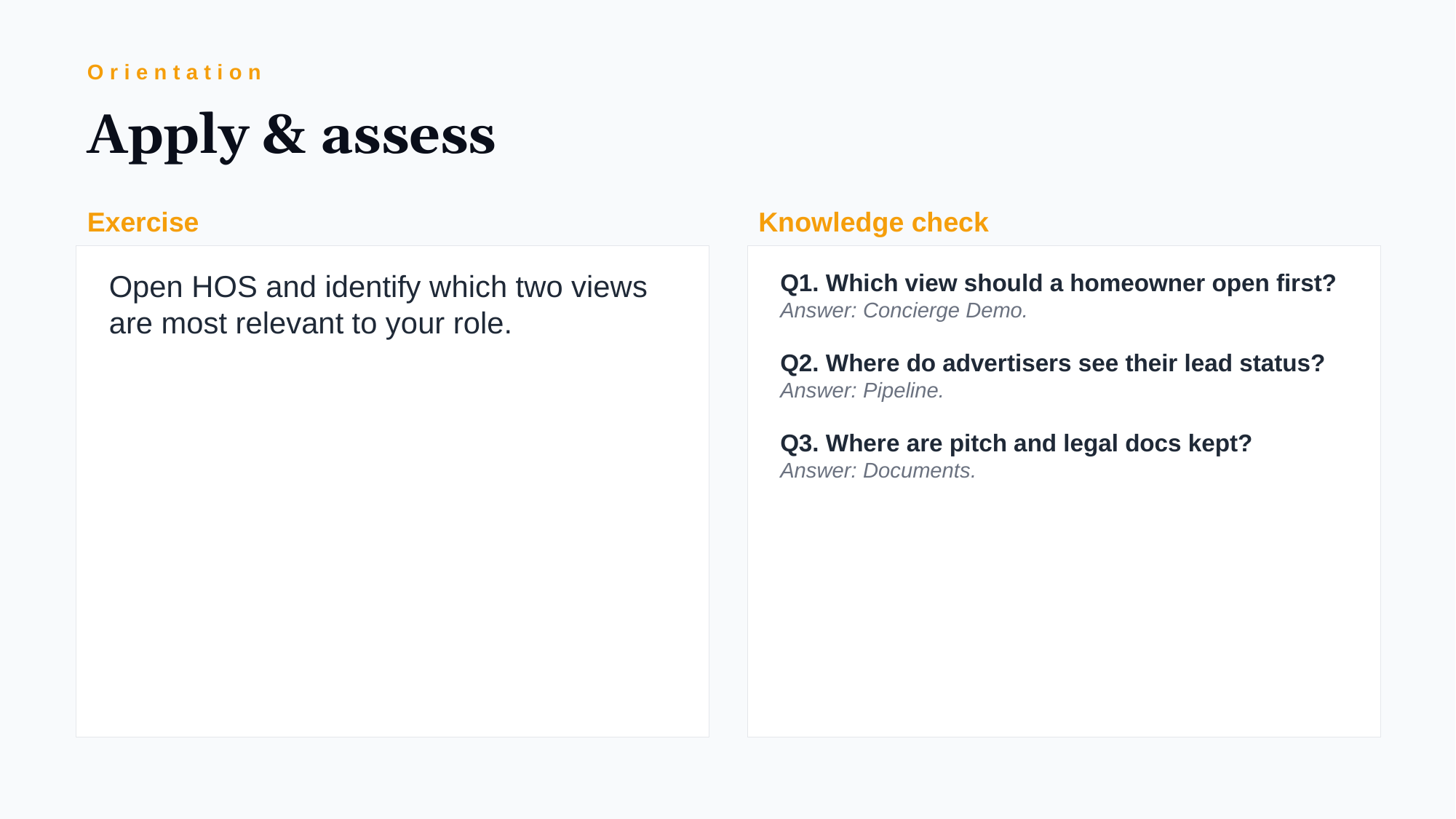

Orientation
Apply & assess
Exercise
Knowledge check

Open HOS and identify which two views are most relevant to your role.
Q1. Which view should a homeowner open first?
Answer: Concierge Demo.

Q2. Where do advertisers see their lead status?
Answer: Pipeline.

Q3. Where are pitch and legal docs kept?
Answer: Documents.